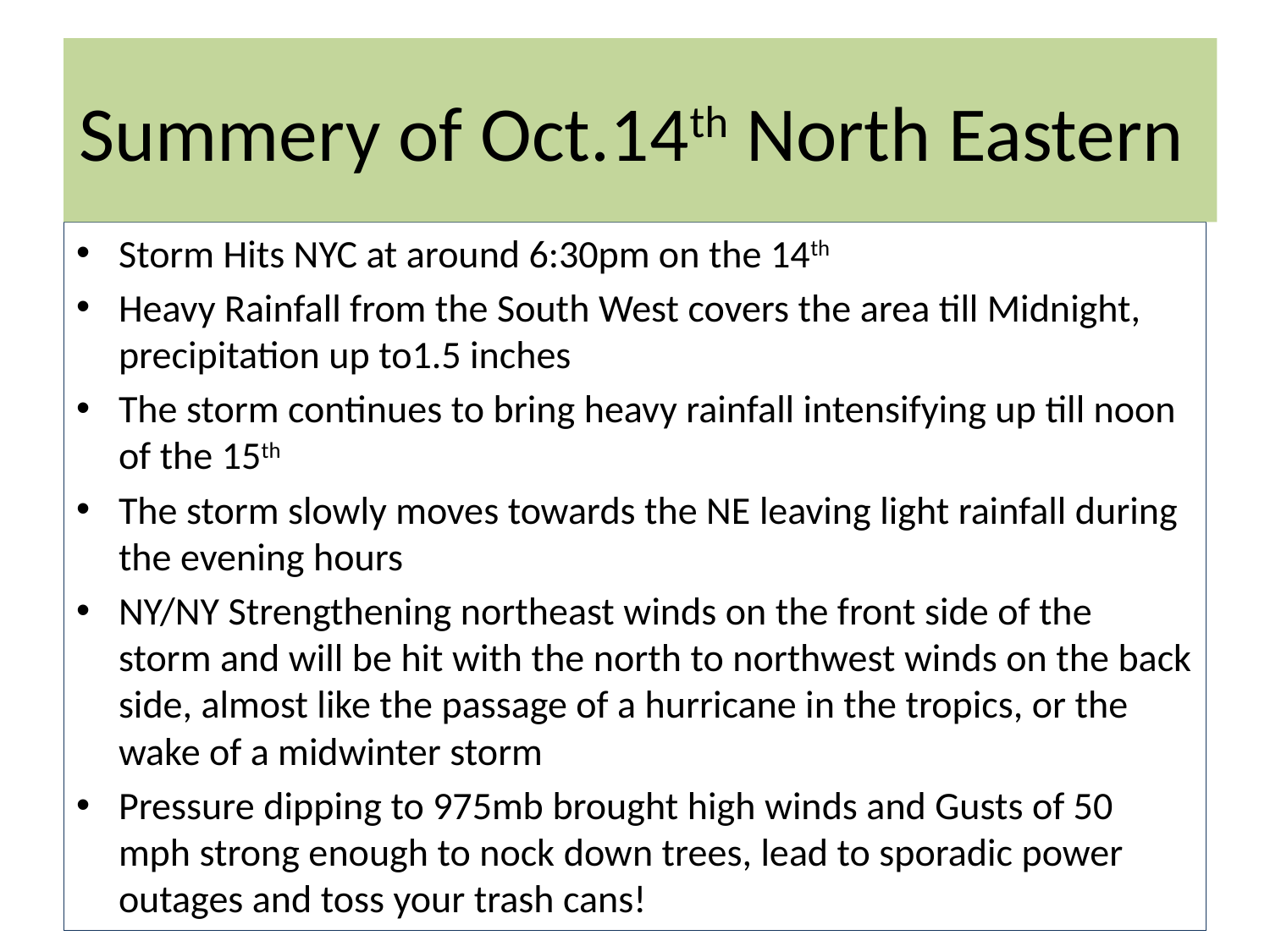

# Summery of Oct.14th North Eastern
Storm Hits NYC at around 6:30pm on the 14th
Heavy Rainfall from the South West covers the area till Midnight, precipitation up to1.5 inches
The storm continues to bring heavy rainfall intensifying up till noon of the 15th
The storm slowly moves towards the NE leaving light rainfall during the evening hours
NY/NY Strengthening northeast winds on the front side of the storm and will be hit with the north to northwest winds on the back side, almost like the passage of a hurricane in the tropics, or the wake of a midwinter storm
Pressure dipping to 975mb brought high winds and Gusts of 50 mph strong enough to nock down trees, lead to sporadic power outages and toss your trash cans!